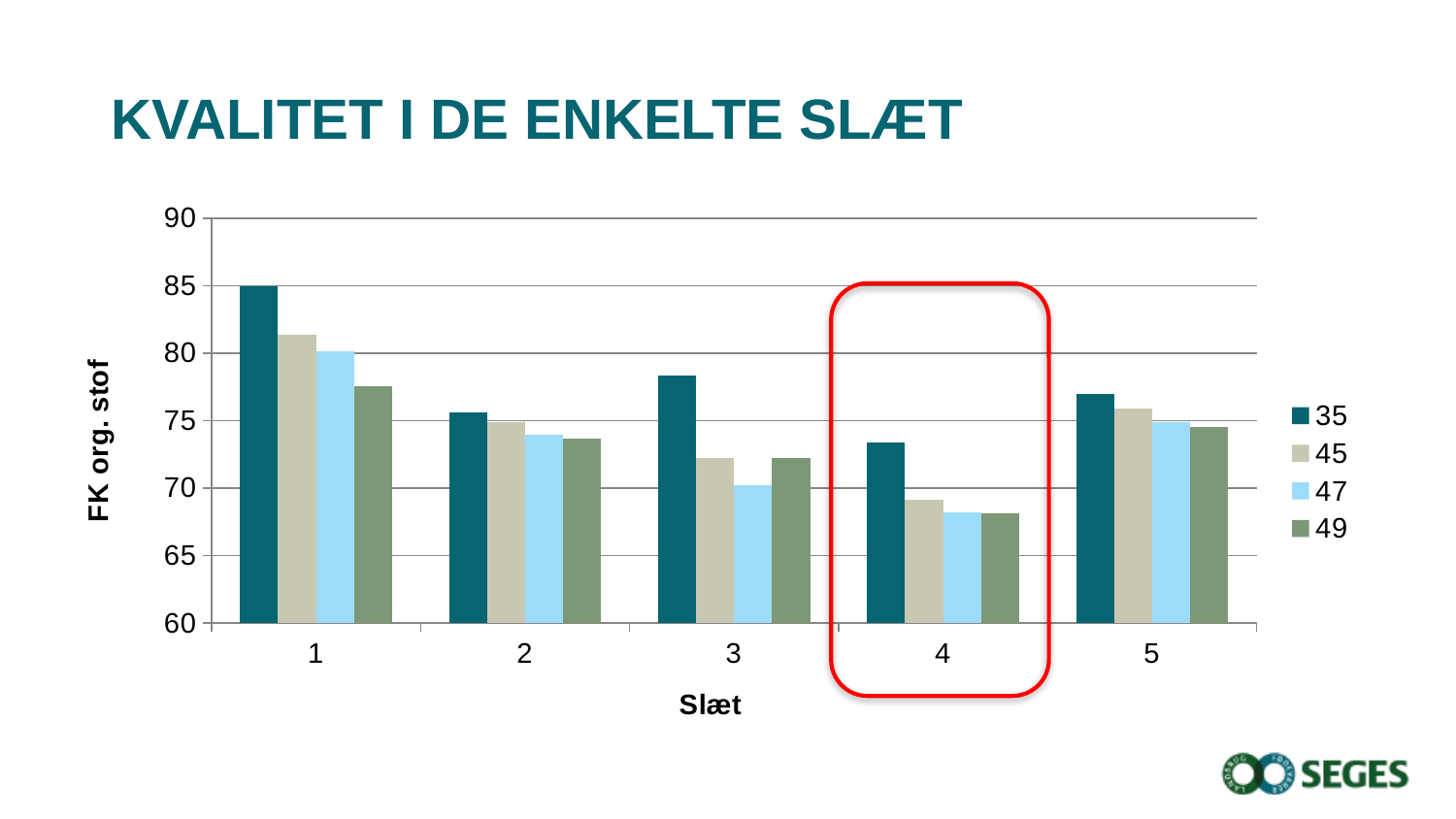

# Kvalitet i de enkelte slæt

### Chart

| Category | 35 | 45 | 47 | 49 |
|---|---|---|---|---|
| 1 | 84.94 | 81.35 | 80.14 | 77.56 |
| 2 | 75.61 | 74.91 | 73.96 | 73.63 |
| 3 | 78.3 | 72.2 | 70.2 | 72.2 |
| 4 | 73.4 | 69.1 | 68.2 | 68.1 |
| 5 | 77.0 | 75.9 | 74.9 | 74.5 |